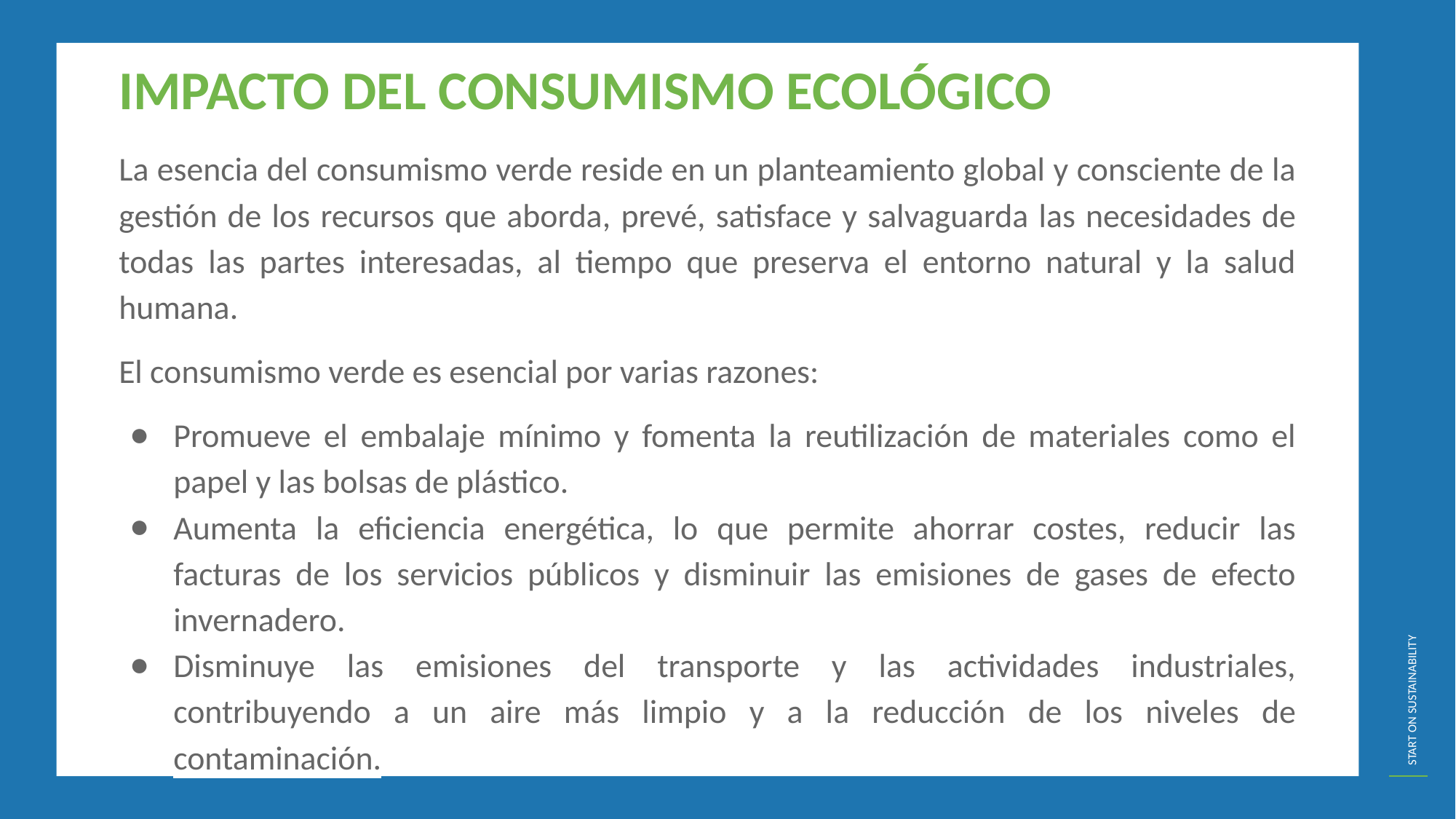

IMPACTO DEL CONSUMISMO ECOLÓGICO
La esencia del consumismo verde reside en un planteamiento global y consciente de la gestión de los recursos que aborda, prevé, satisface y salvaguarda las necesidades de todas las partes interesadas, al tiempo que preserva el entorno natural y la salud humana.
El consumismo verde es esencial por varias razones:
Promueve el embalaje mínimo y fomenta la reutilización de materiales como el papel y las bolsas de plástico.
Aumenta la eficiencia energética, lo que permite ahorrar costes, reducir las facturas de los servicios públicos y disminuir las emisiones de gases de efecto invernadero.
Disminuye las emisiones del transporte y las actividades industriales, contribuyendo a un aire más limpio y a la reducción de los niveles de contaminación.